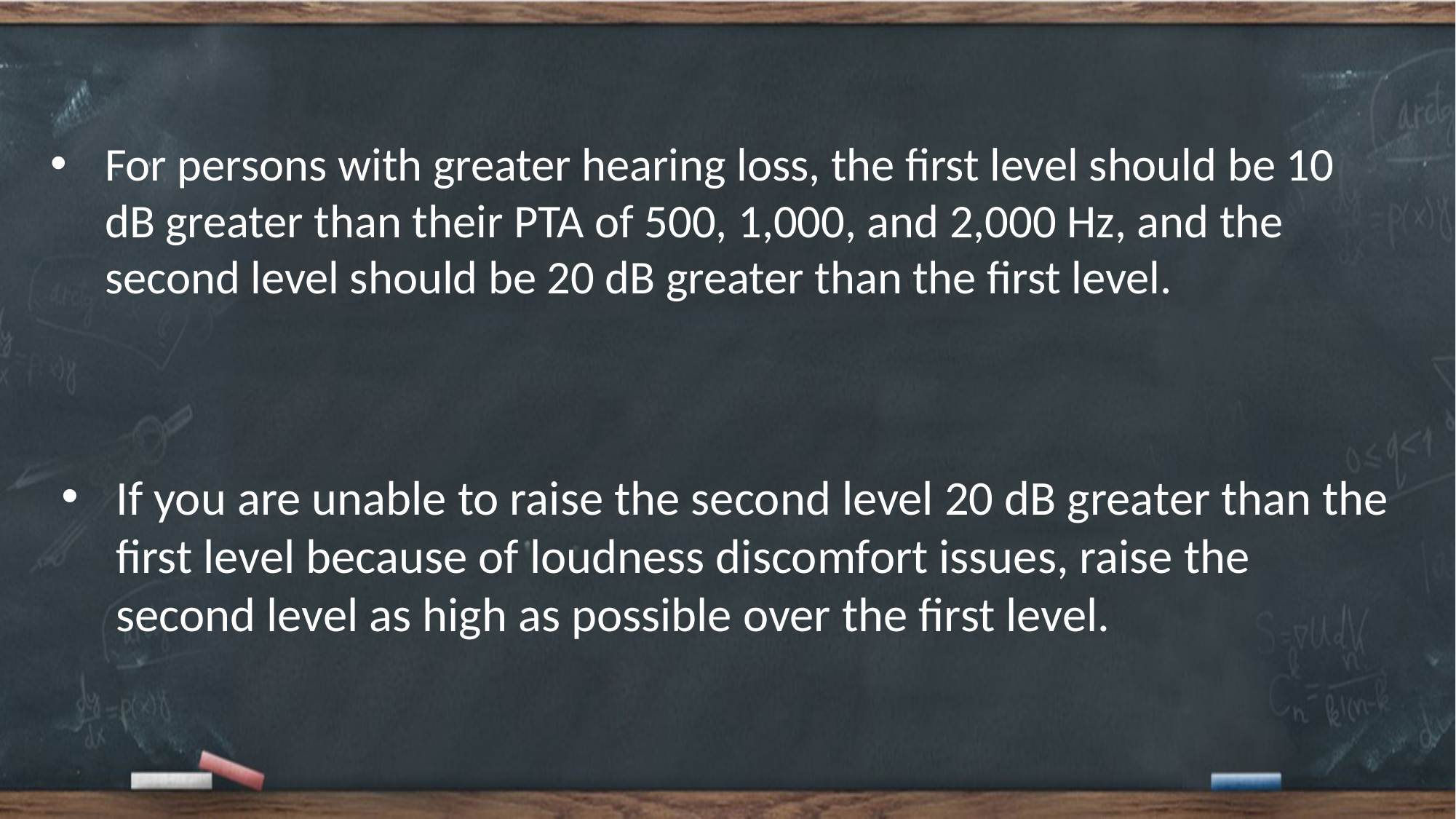

For persons with greater hearing loss, the first level should be 10 dB greater than their PTA of 500, 1,000, and 2,000 Hz, and the second level should be 20 dB greater than the first level.
If you are unable to raise the second level 20 dB greater than the first level because of loudness discomfort issues, raise the second level as high as possible over the first level.